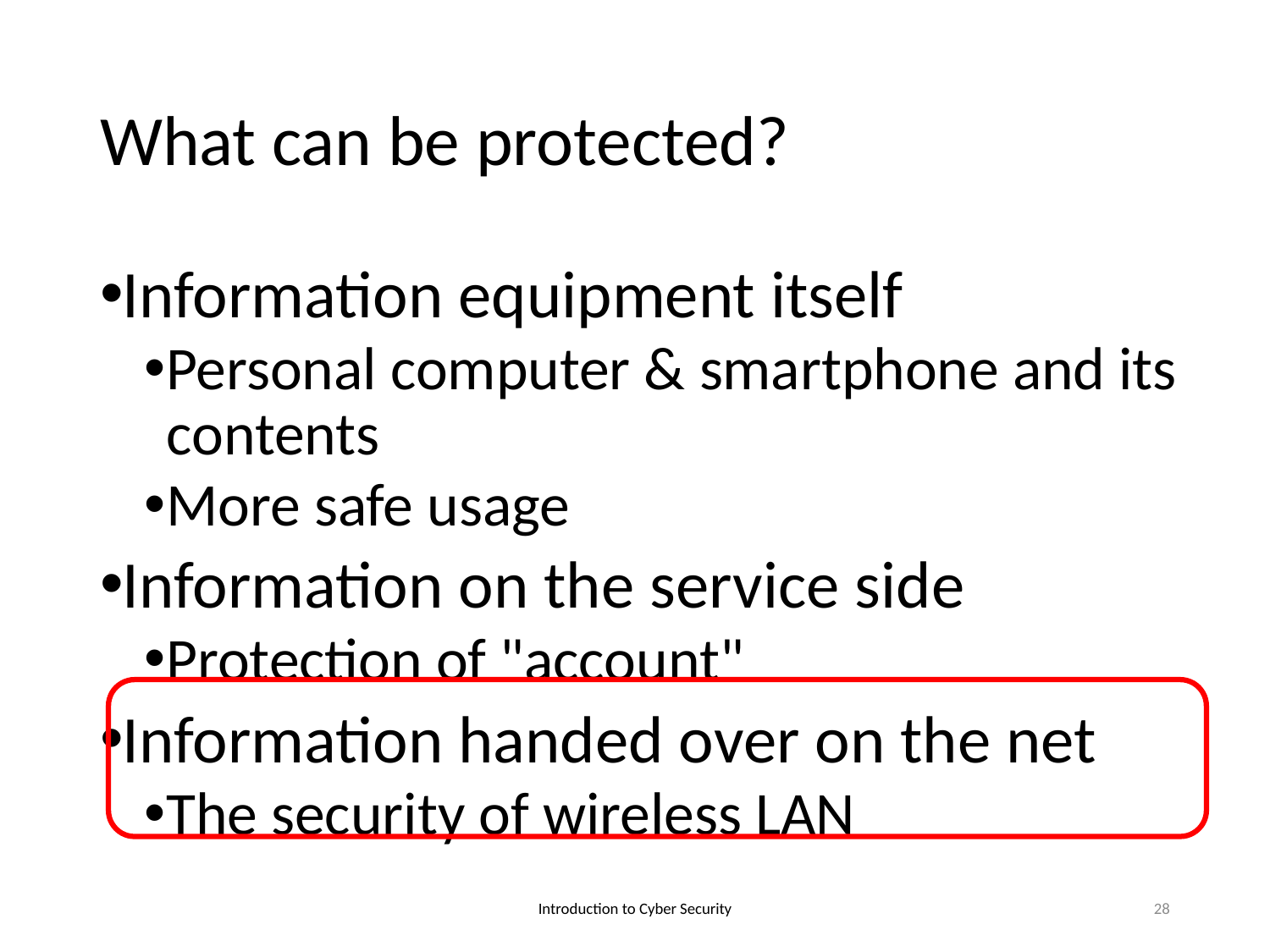

# What can be protected?
Information equipment itself
Personal computer & smartphone and its contents
More safe usage
Information on the service side
Protection of "account"
Information handed over on the net
The security of wireless LAN

Introduction to Cyber Security
28